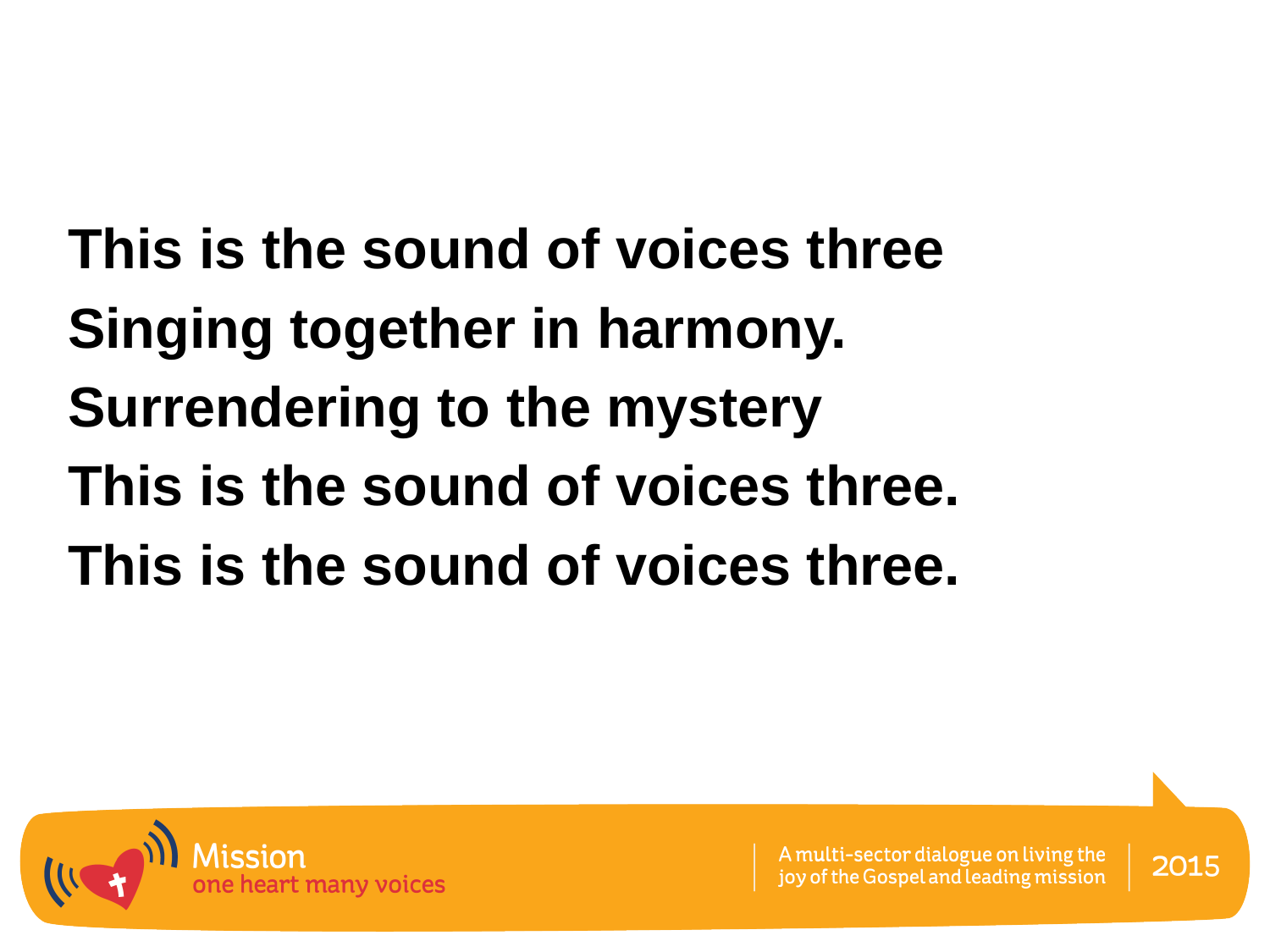

This is the sound of voices three
Singing together in harmony.
Surrendering to the mystery
This is the sound of voices three.
This is the sound of voices three.